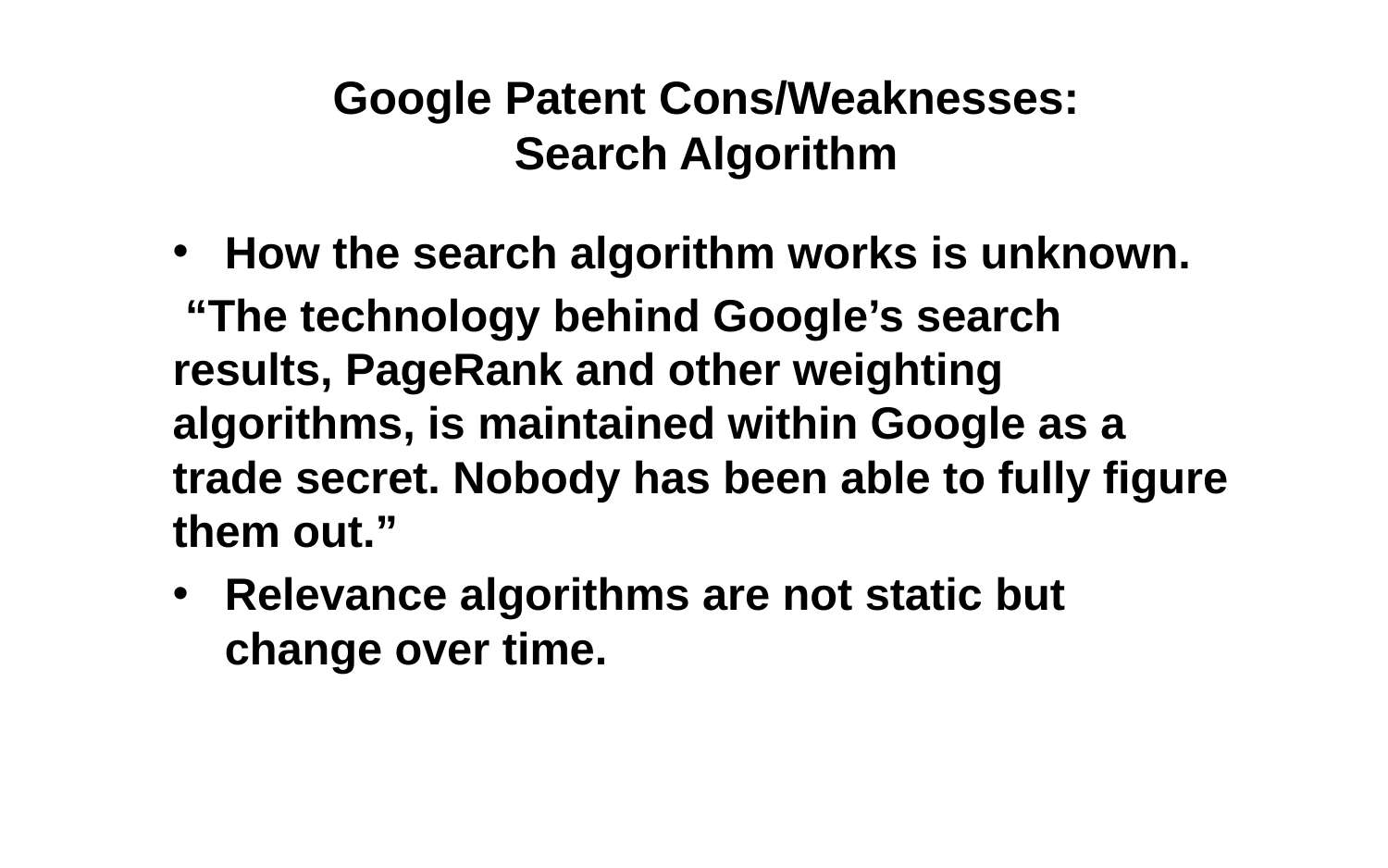

# Google Patent Cons/Weaknesses: Search Algorithm
How the search algorithm works is unknown.
 “The technology behind Google’s search results, PageRank and other weighting algorithms, is maintained within Google as a trade secret. Nobody has been able to fully figure them out.”
Relevance algorithms are not static but change over time.
21